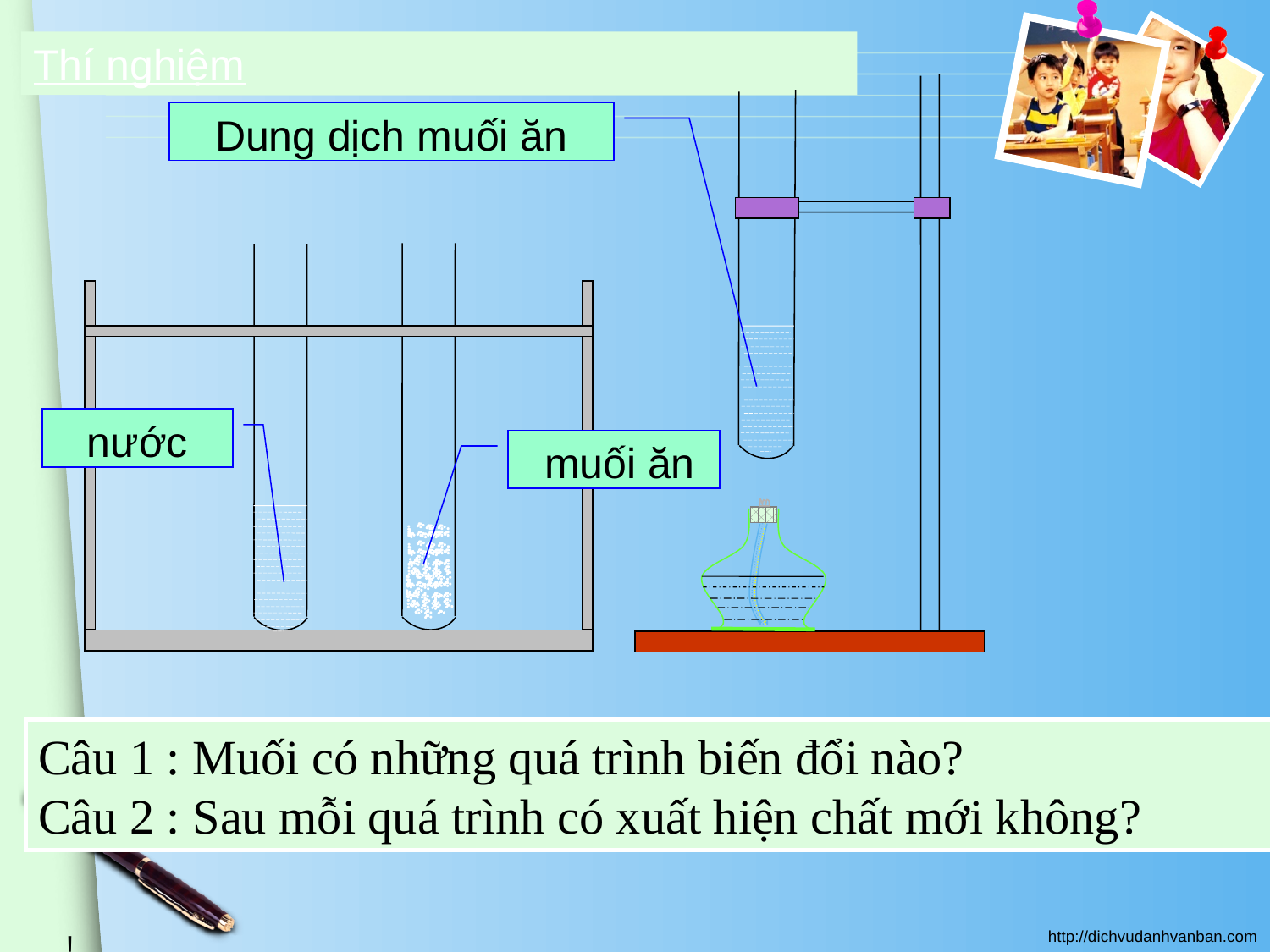

Thí nghiệm

Dung dịch muối ăn

nước

 muối ăn

Câu 1 : Muối có những quá trình biến đổi nào?
Câu 2 : Sau mỗi quá trình có xuất hiện chất mới không?
!